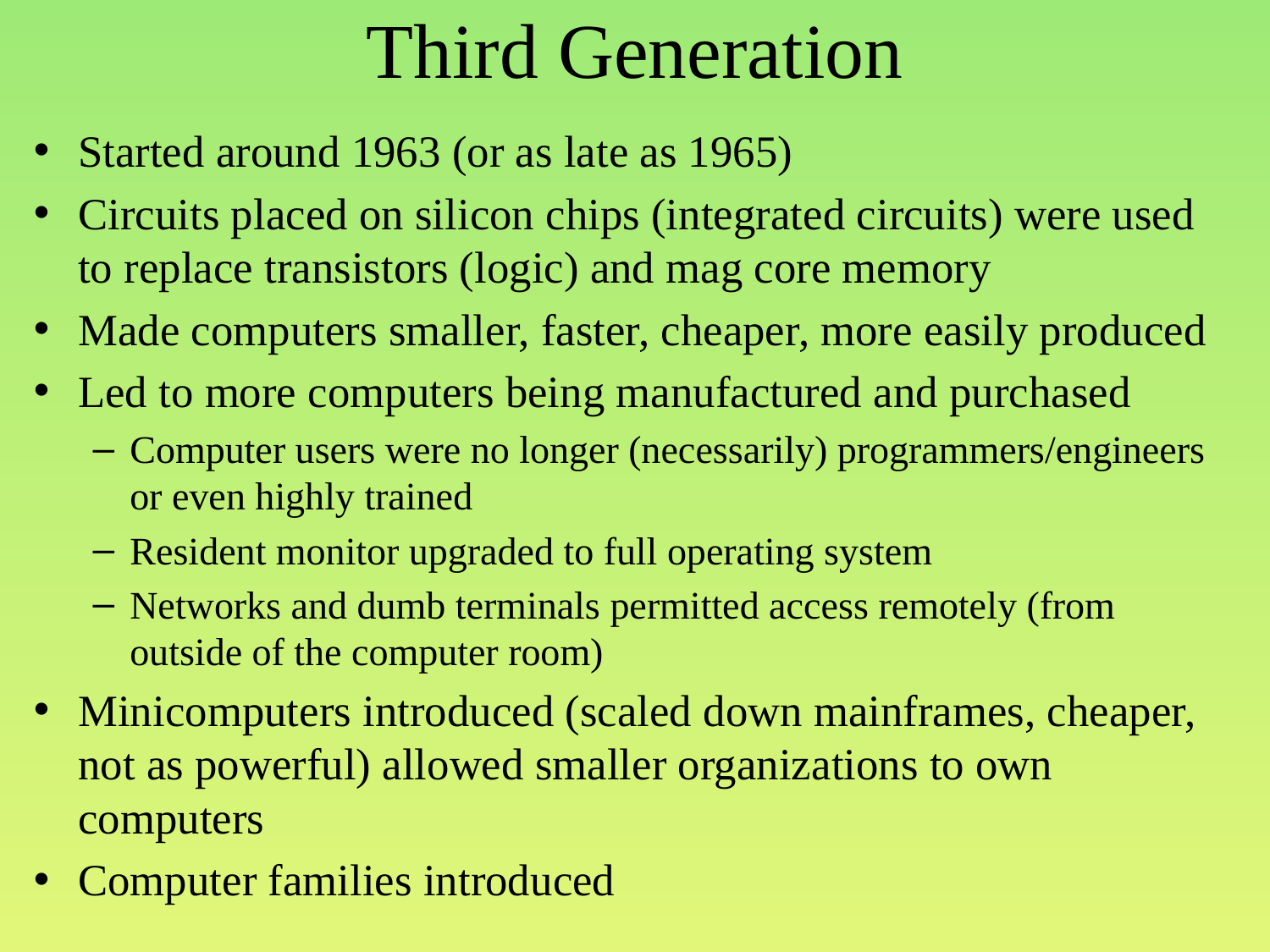

# Third Generation
Started around 1963 (or as late as 1965)
Circuits placed on silicon chips (integrated circuits) were used to replace transistors (logic) and mag core memory
Made computers smaller, faster, cheaper, more easily produced
Led to more computers being manufactured and purchased
Computer users were no longer (necessarily) programmers/engineers or even highly trained
Resident monitor upgraded to full operating system
Networks and dumb terminals permitted access remotely (from outside of the computer room)
Minicomputers introduced (scaled down mainframes, cheaper, not as powerful) allowed smaller organizations to own computers
Computer families introduced